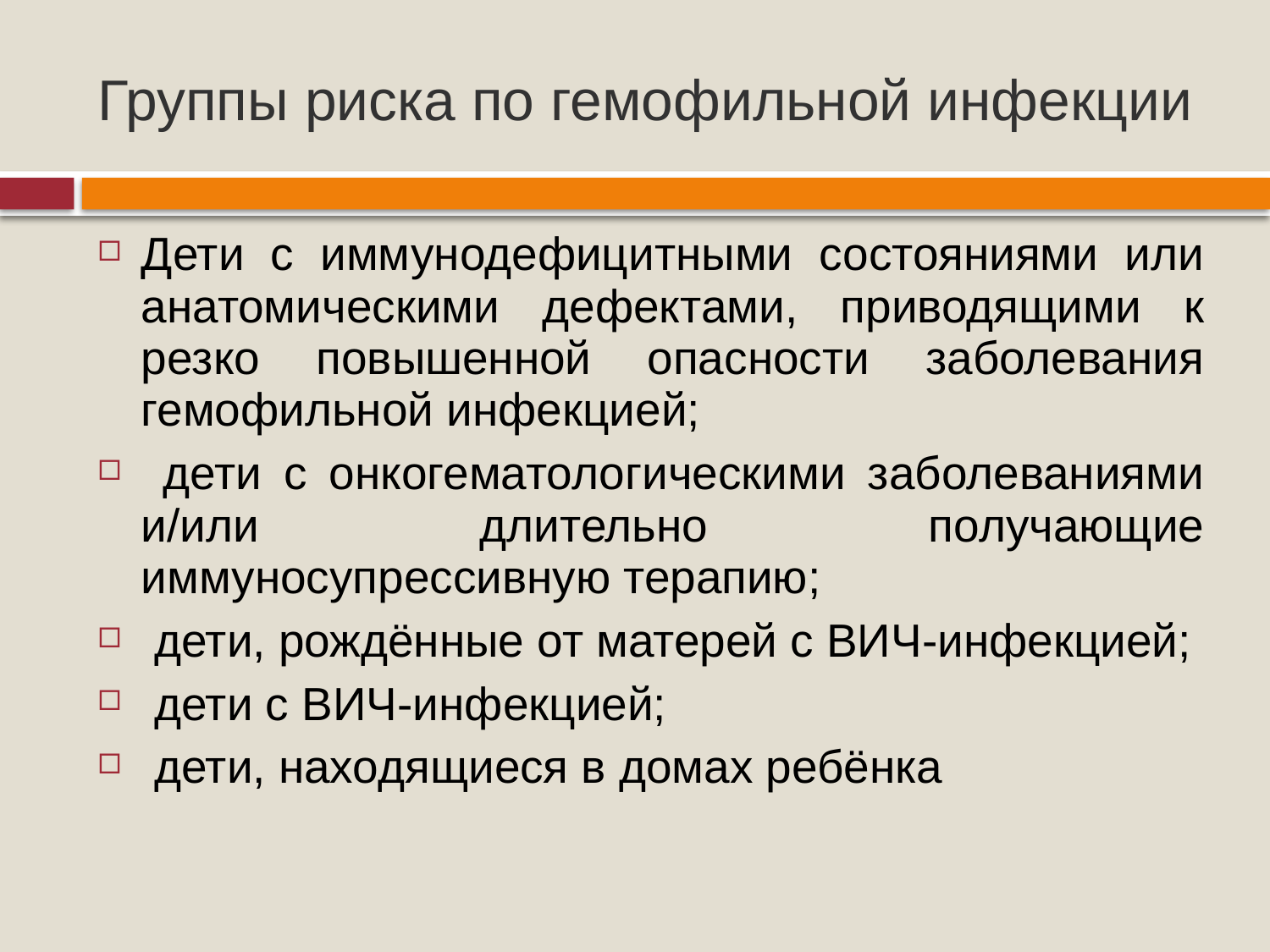

# Группы риска по гемофильной инфекции
Дети с иммунодефицитными состояниями или анатомическими дефектами, приводящими к резко повышенной опасности заболевания гемофильной инфекцией;
 дети с онкогематологическими заболеваниями и/или длительно получающие иммуносупрессивную терапию;
 дети, рождённые от матерей с ВИЧ-инфекцией;
 дети с ВИЧ-инфекцией;
 дети, находящиеся в домах ребёнка